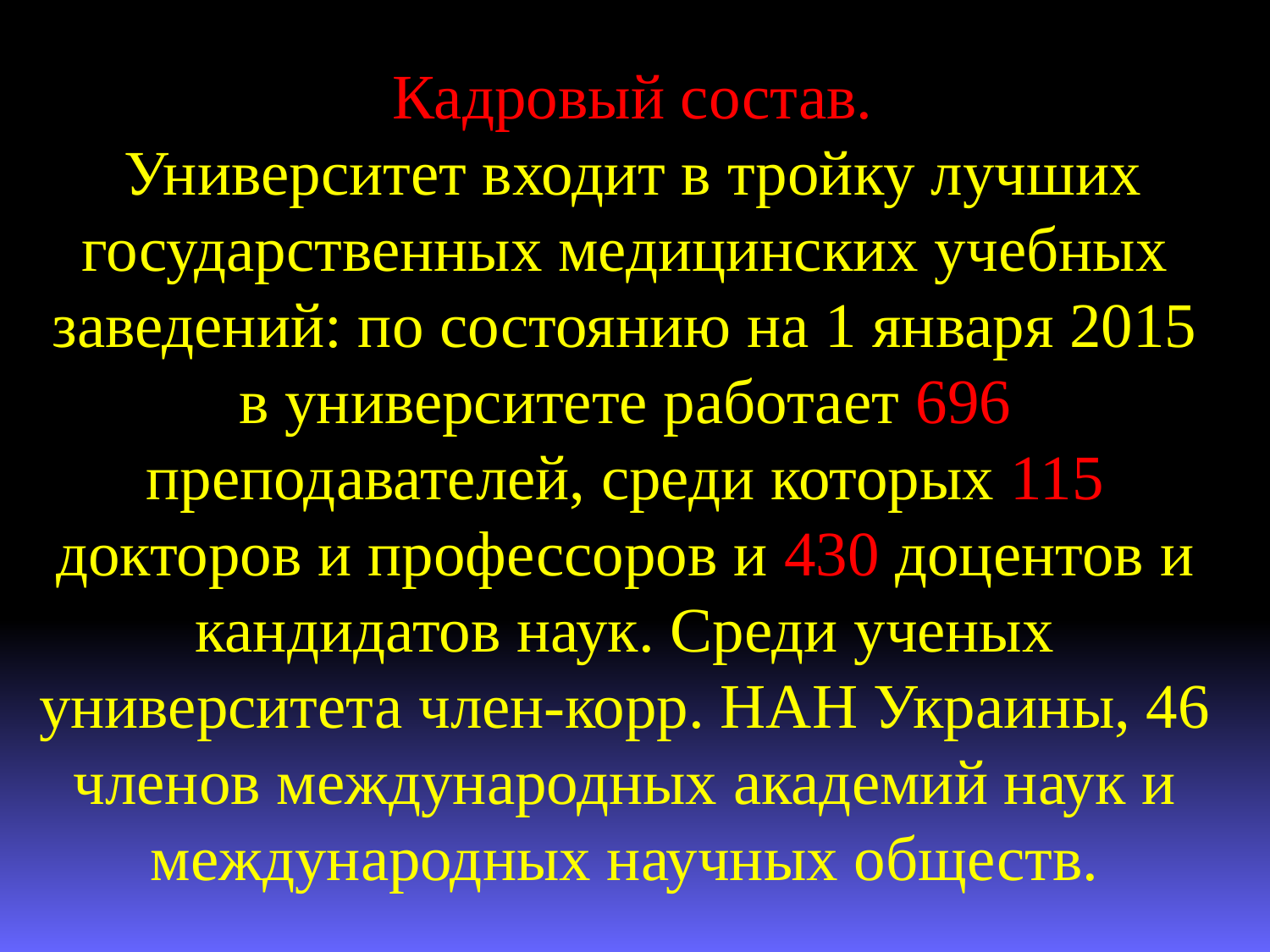

Кадровый состав.
 Университет входит в тройку лучших государственных медицинских учебных заведений: по состоянию на 1 января 2015 в университете работает 696 преподавателей, среди которых 115 докторов и профессоров и 430 доцентов и кандидатов наук. Среди ученых университета член-корр. НАН Украины, 46 членов международных академий наук и международных научных обществ.